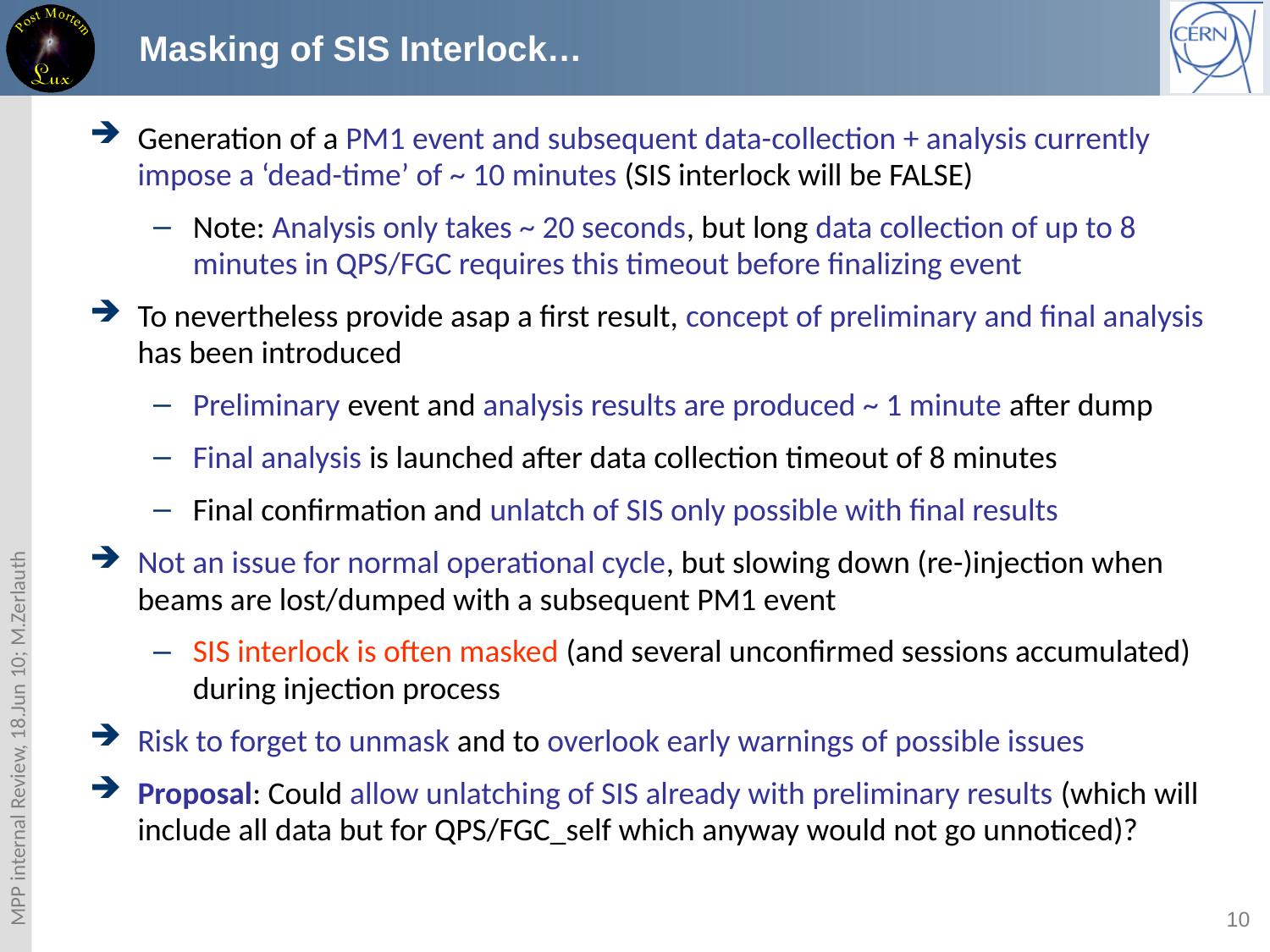

Masking of SIS Interlock…
Generation of a PM1 event and subsequent data-collection + analysis currently impose a ‘dead-time’ of ~ 10 minutes (SIS interlock will be FALSE)
Note: Analysis only takes ~ 20 seconds, but long data collection of up to 8 minutes in QPS/FGC requires this timeout before finalizing event
To nevertheless provide asap a first result, concept of preliminary and final analysis has been introduced
Preliminary event and analysis results are produced ~ 1 minute after dump
Final analysis is launched after data collection timeout of 8 minutes
Final confirmation and unlatch of SIS only possible with final results
Not an issue for normal operational cycle, but slowing down (re-)injection when beams are lost/dumped with a subsequent PM1 event
SIS interlock is often masked (and several unconfirmed sessions accumulated) during injection process
Risk to forget to unmask and to overlook early warnings of possible issues
Proposal: Could allow unlatching of SIS already with preliminary results (which will include all data but for QPS/FGC_self which anyway would not go unnoticed)?